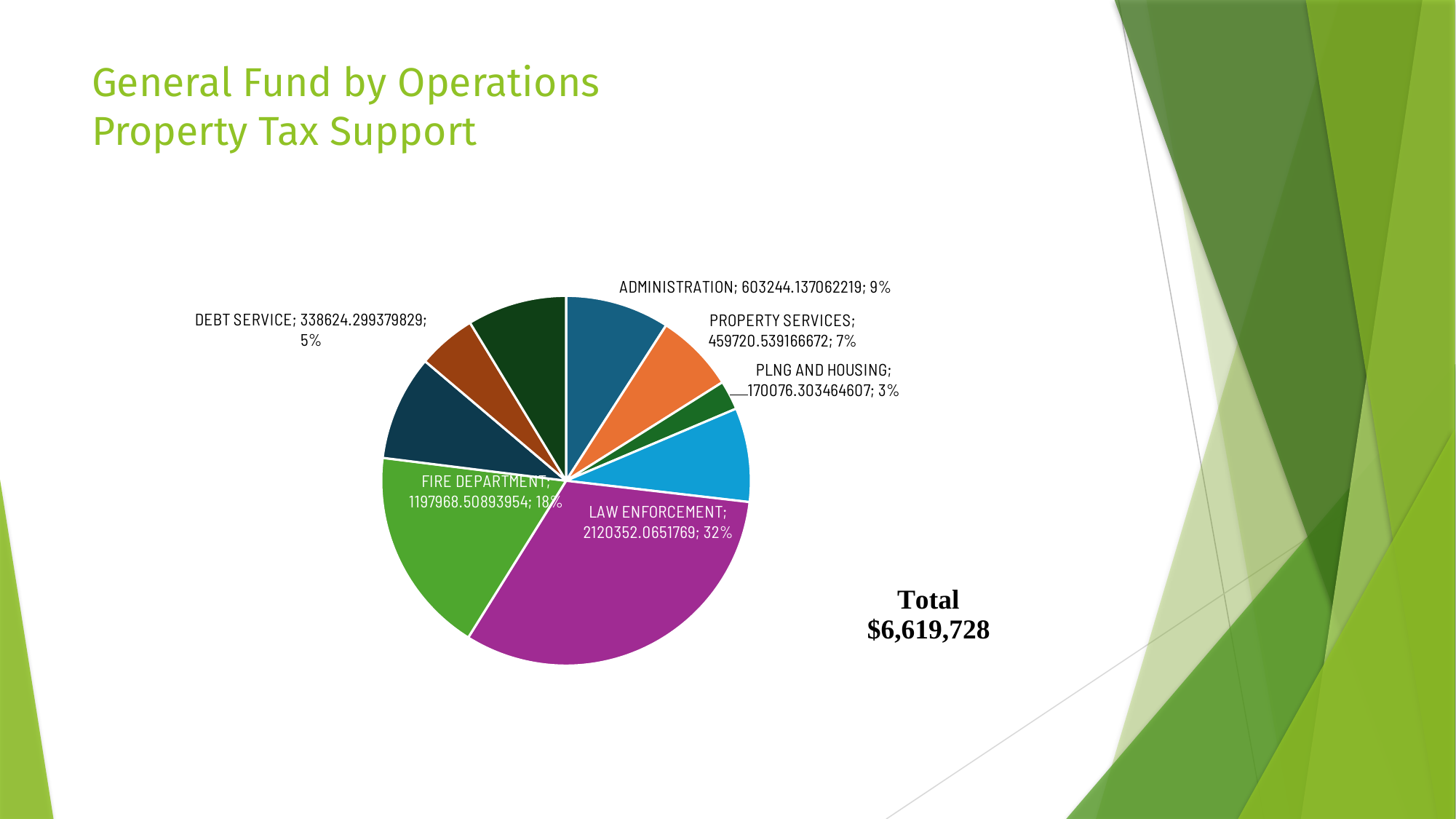

# General Fund by Operations Property Tax Support

### Chart

| Category |  |  |
|---|---|---|
| ADMINISTRATION | 603244.1370622187 | 0.09112823720871845 |
| PROPERTY SERVICES | 459720.5391666715 | 0.06944704435408292 |
| PLNG AND HOUSING | 170076.30346460713 | 0.025692340419889 |
| INFORMATION TECH | 544285.7264513964 | 0.08222176684705476 |
| LAW ENFORCEMENT | 2120352.065176899 | 0.3203080379735333 |
| FIRE DEPARTMENT | 1197968.5089395447 | 0.18096944793009714 |
| PARKS & RECREATION | 609522.9505157605 | 0.09207673743711707 |
| DEBT SERVICE | 338624.29937982943 | 0.05115380918379065 |
| TRANSFERS | 575933.3998430716 | 0.08700257864571657 |